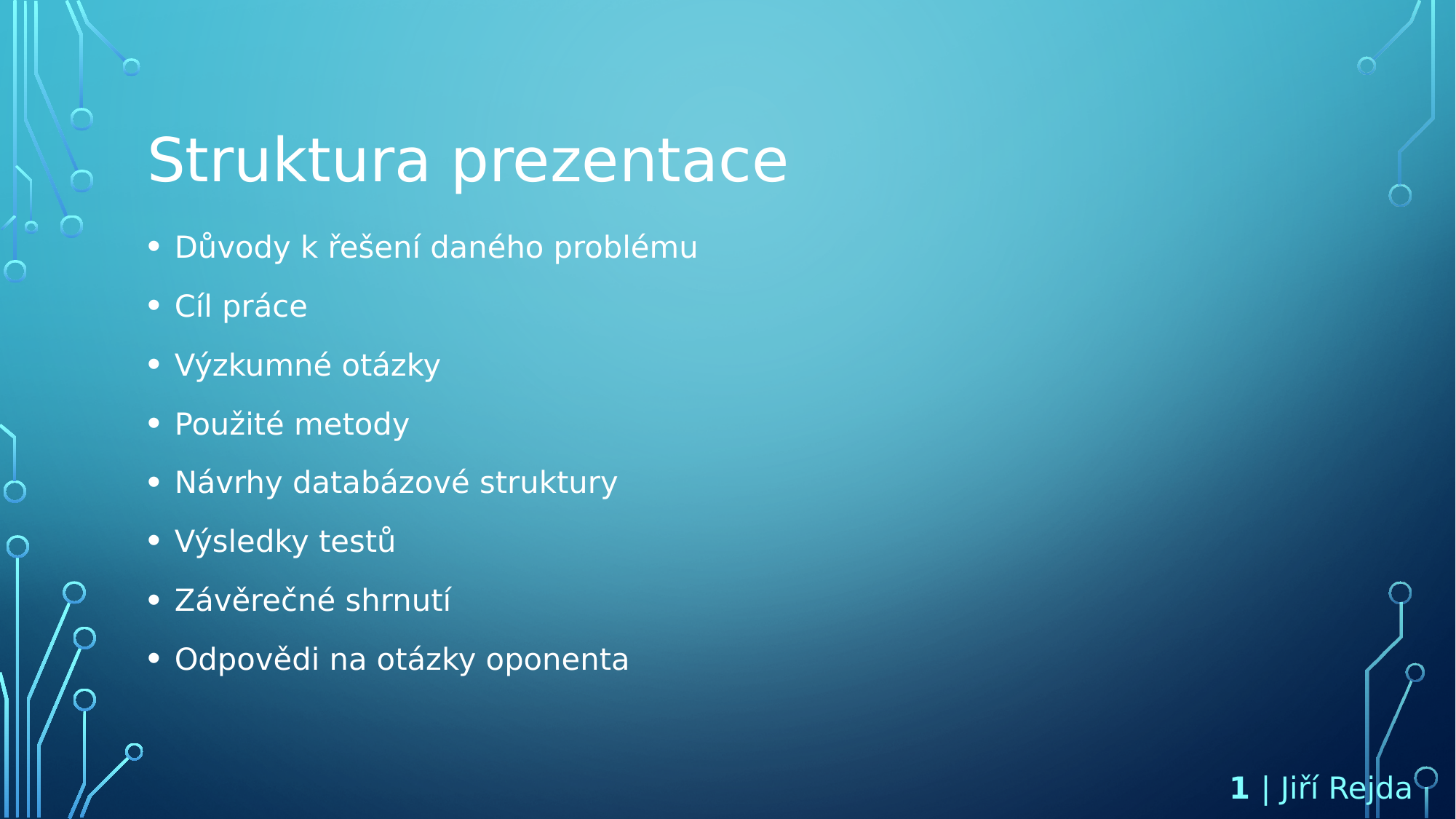

# Struktura prezentace
Důvody k řešení daného problému
Cíl práce
Výzkumné otázky
Použité metody
Návrhy databázové struktury
Výsledky testů
Závěrečné shrnutí
Odpovědi na otázky oponenta
1 | Jiří Rejda